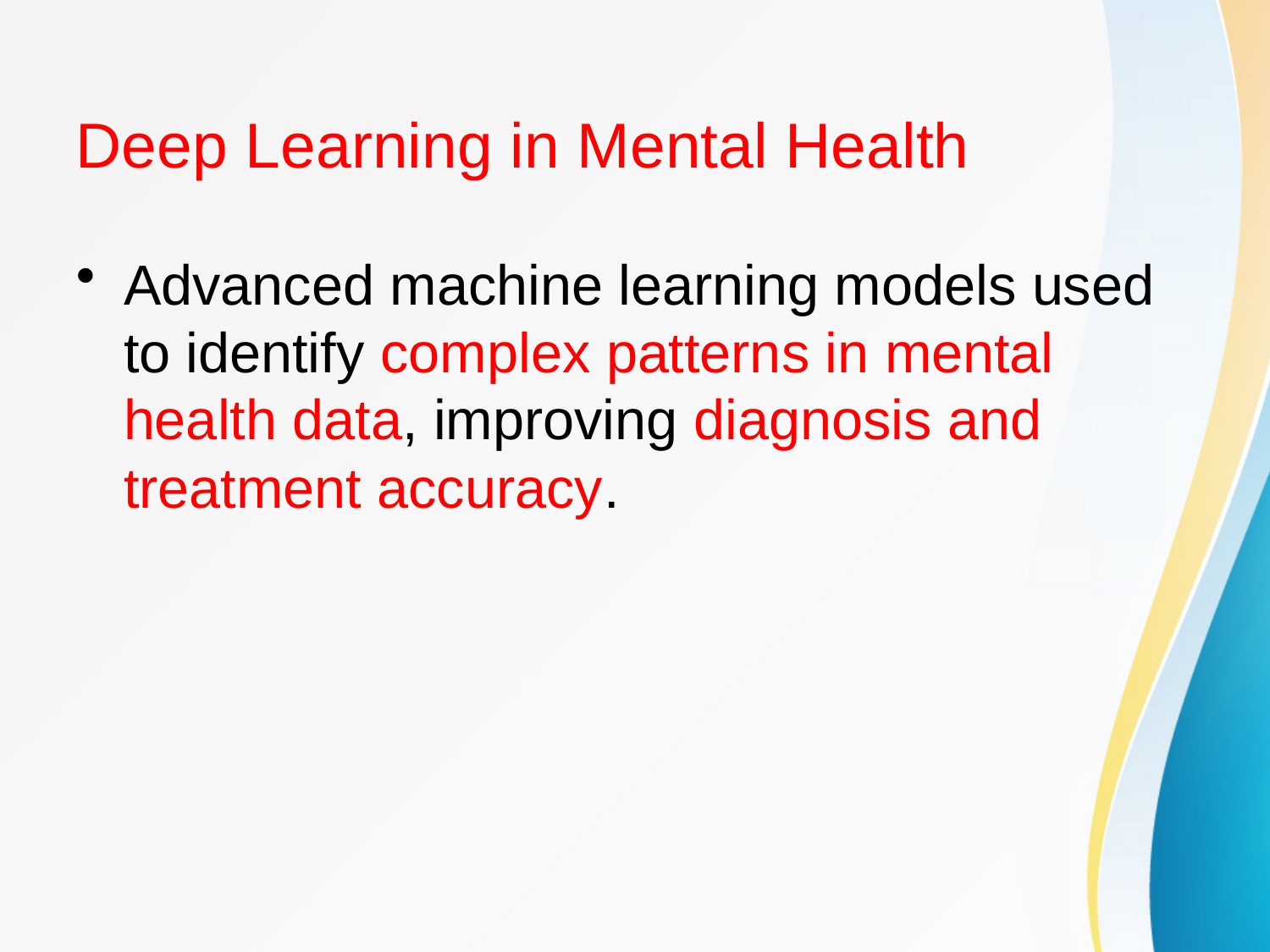

# Deep Learning in Mental Health

Advanced machine learning models used to identify complex patterns in mental health data, improving diagnosis and treatment accuracy.